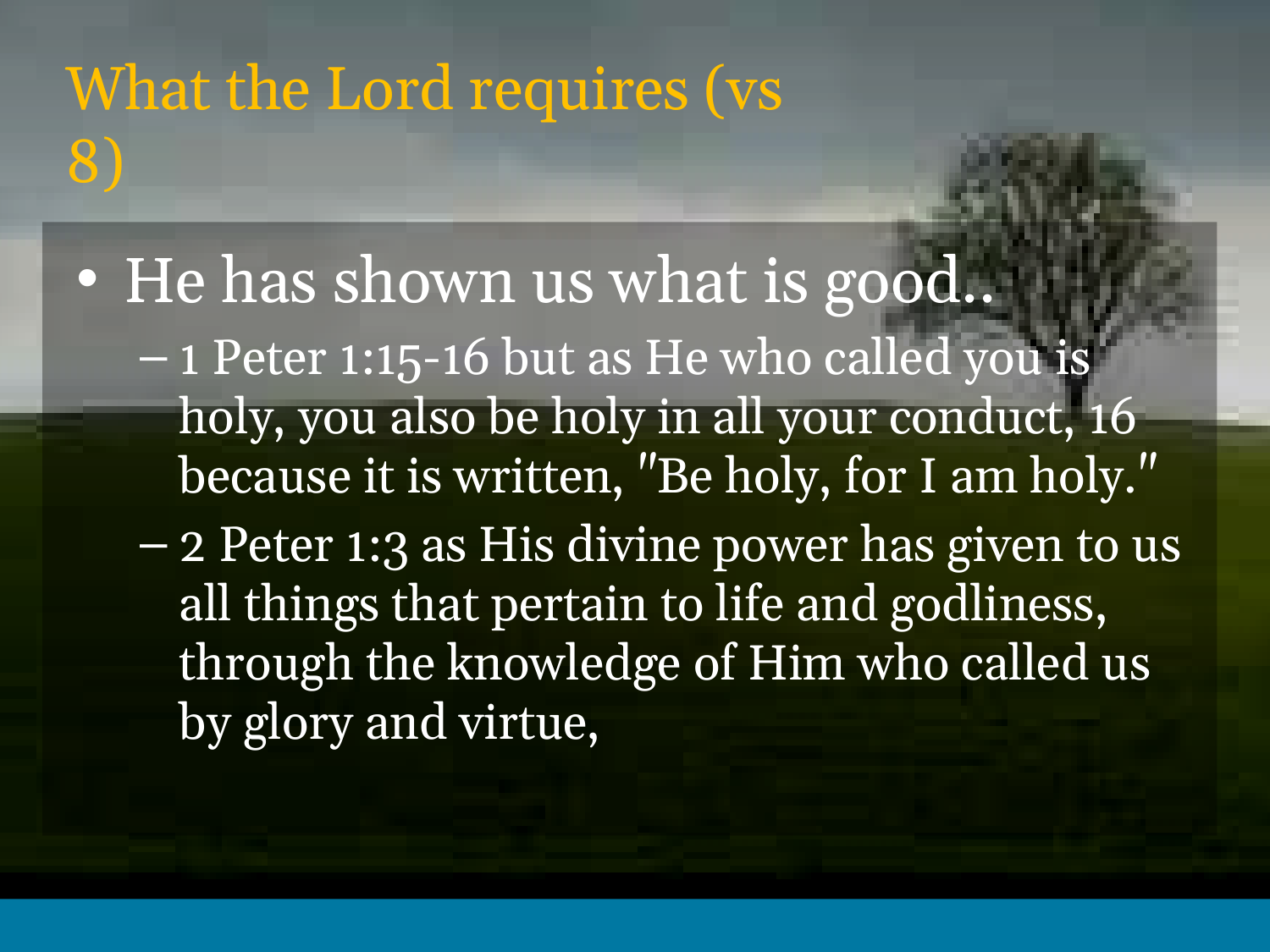

# What the Lord requires (vs 8)

He has shown us what is good..
1 Peter 1:15-16 but as He who called you is holy, you also be holy in all your conduct, 16 because it is written, "Be holy, for I am holy."
2 Peter 1:3 as His divine power has given to us all things that pertain to life and godliness, through the knowledge of Him who called us by glory and virtue,